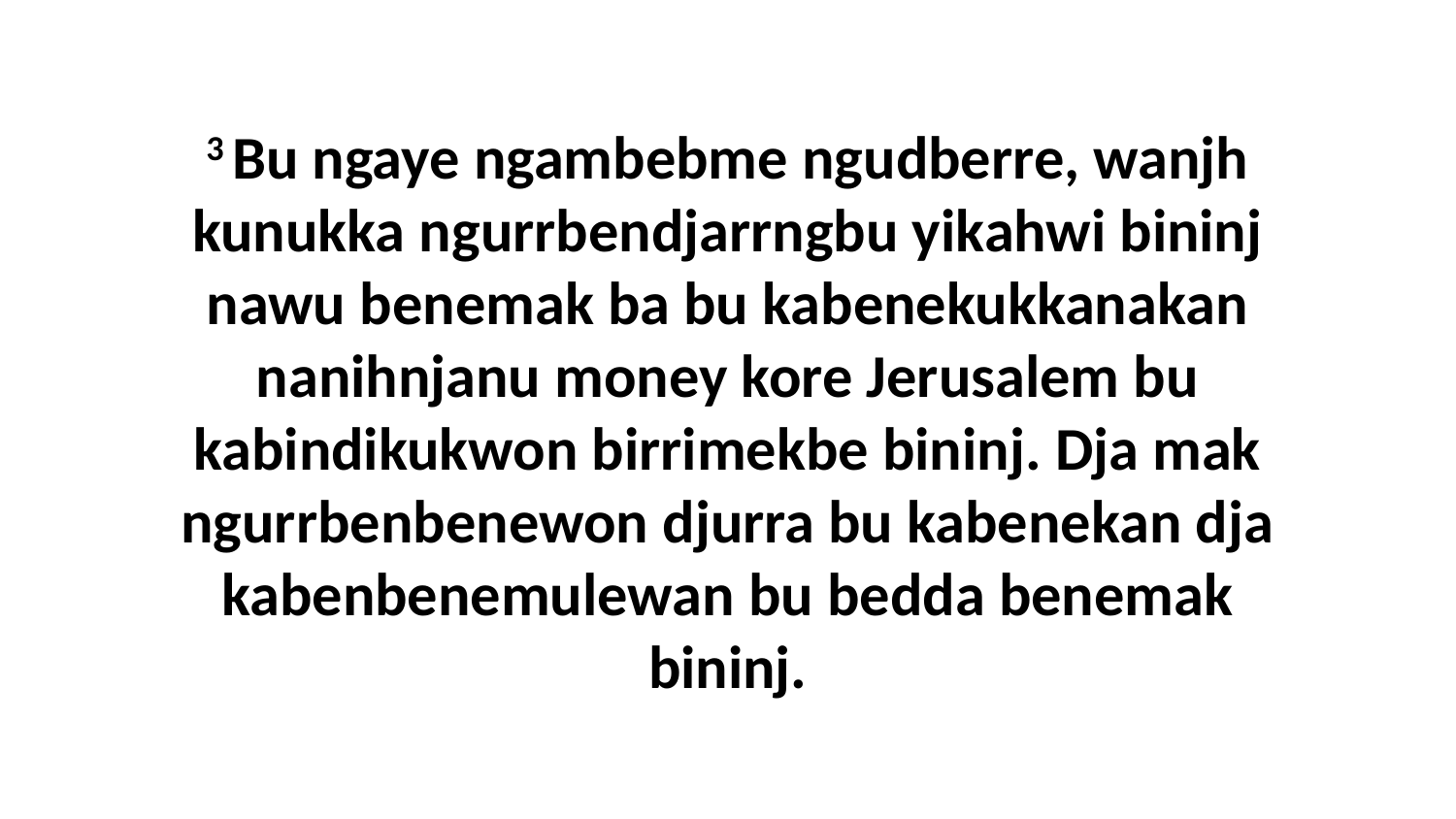

3 Bu ngaye ngambebme ngudberre, wanjh kunukka ngurrbendjarrngbu yikahwi bininj nawu benemak ba bu kabenekukkanakan nanihnjanu money kore Jerusalem bu kabindikukwon birrimekbe bininj. Dja mak ngurrbenbenewon djurra bu kabenekan dja kabenbenemulewan bu bedda benemak bininj.